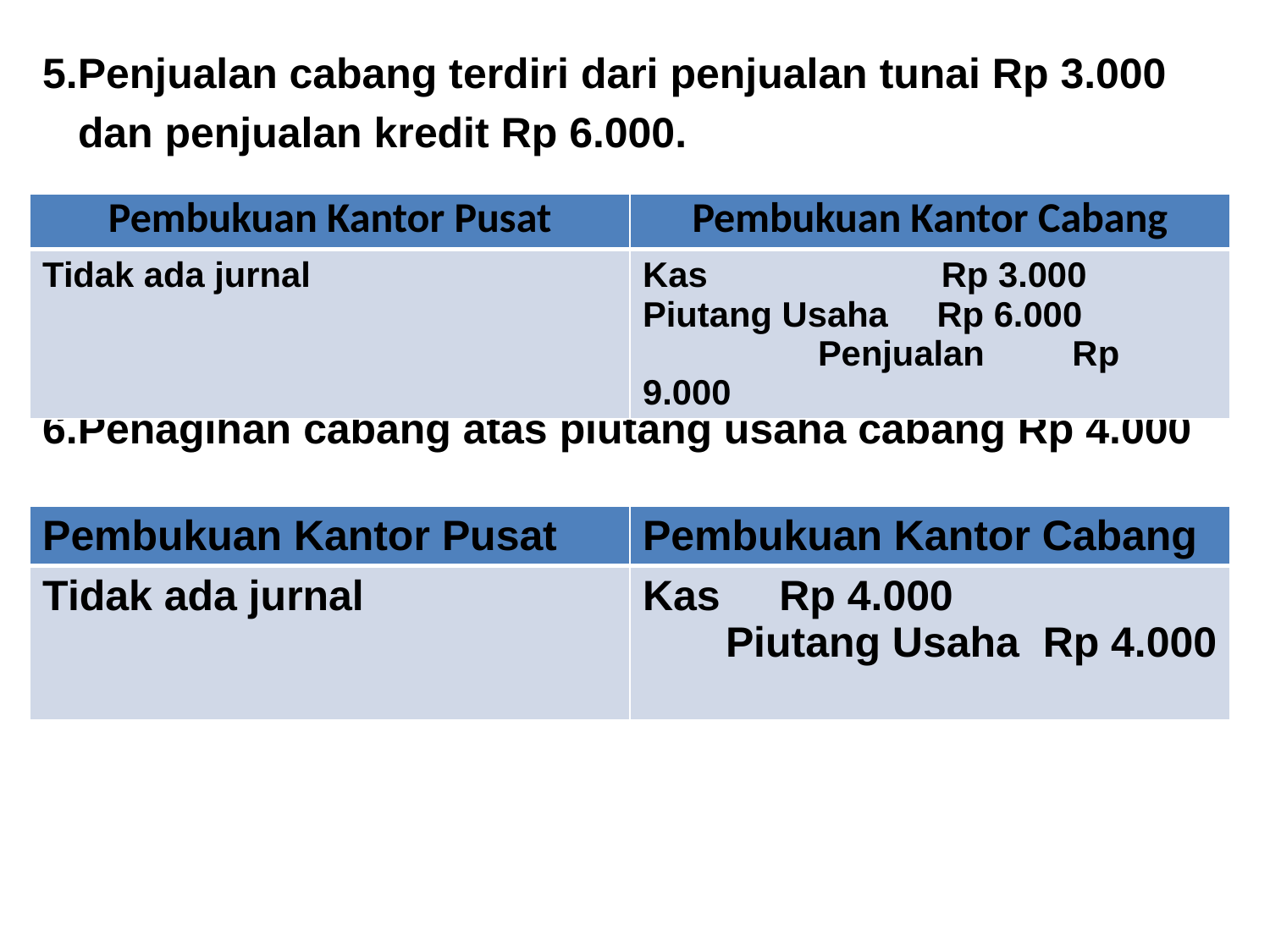

5.Penjualan cabang terdiri dari penjualan tunai Rp 3.000
   dan penjualan kredit Rp 6.000.

6.Penagihan cabang atas piutang usaha cabang Rp 4.000
| Pembukuan Kantor Pusat | Pembukuan Kantor Cabang |
| --- | --- |
| Tidak ada jurnal | Kas Rp 3.000 Piutang Usaha Rp 6.000 Penjualan Rp 9.000 |
| Pembukuan Kantor Pusat | Pembukuan Kantor Cabang |
| --- | --- |
| Tidak ada jurnal | Kas Rp 4.000 Piutang Usaha Rp 4.000 |